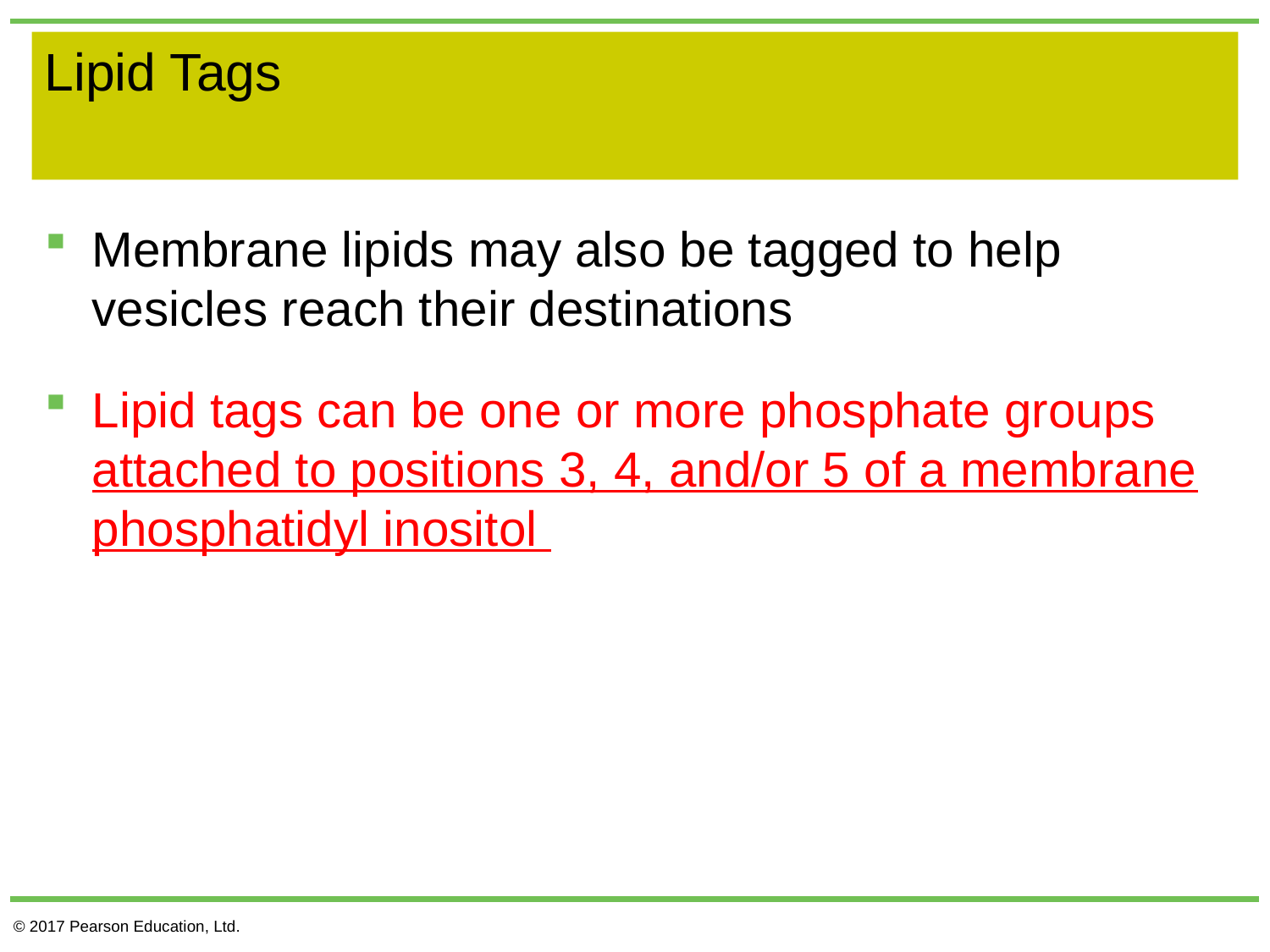

# Lipid Tags
Membrane lipids may also be tagged to help vesicles reach their destinations
Lipid tags can be one or more phosphate groups attached to positions 3, 4, and/or 5 of a membrane phosphatidyl inositol

© 2017 Pearson Education, Ltd.